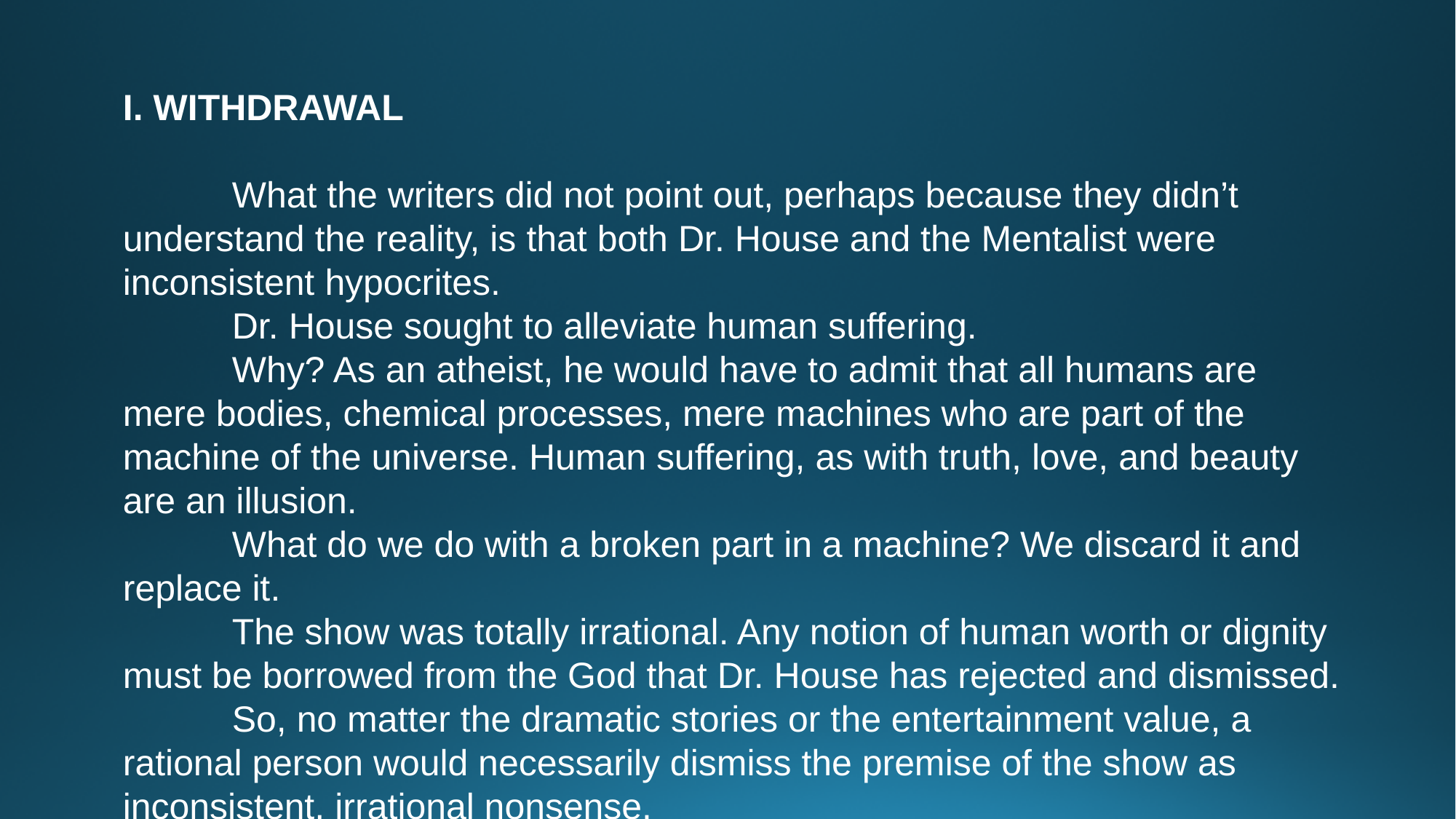

I. WITHDRAWAL

	What the writers did not point out, perhaps because they didn’t understand the reality, is that both Dr. House and the Mentalist were inconsistent hypocrites.
	Dr. House sought to alleviate human suffering.
	Why? As an atheist, he would have to admit that all humans are mere bodies, chemical processes, mere machines who are part of the machine of the universe. Human suffering, as with truth, love, and beauty are an illusion.
	What do we do with a broken part in a machine? We discard it and replace it.
	The show was totally irrational. Any notion of human worth or dignity must be borrowed from the God that Dr. House has rejected and dismissed.
	So, no matter the dramatic stories or the entertainment value, a rational person would necessarily dismiss the premise of the show as inconsistent, irrational nonsense.